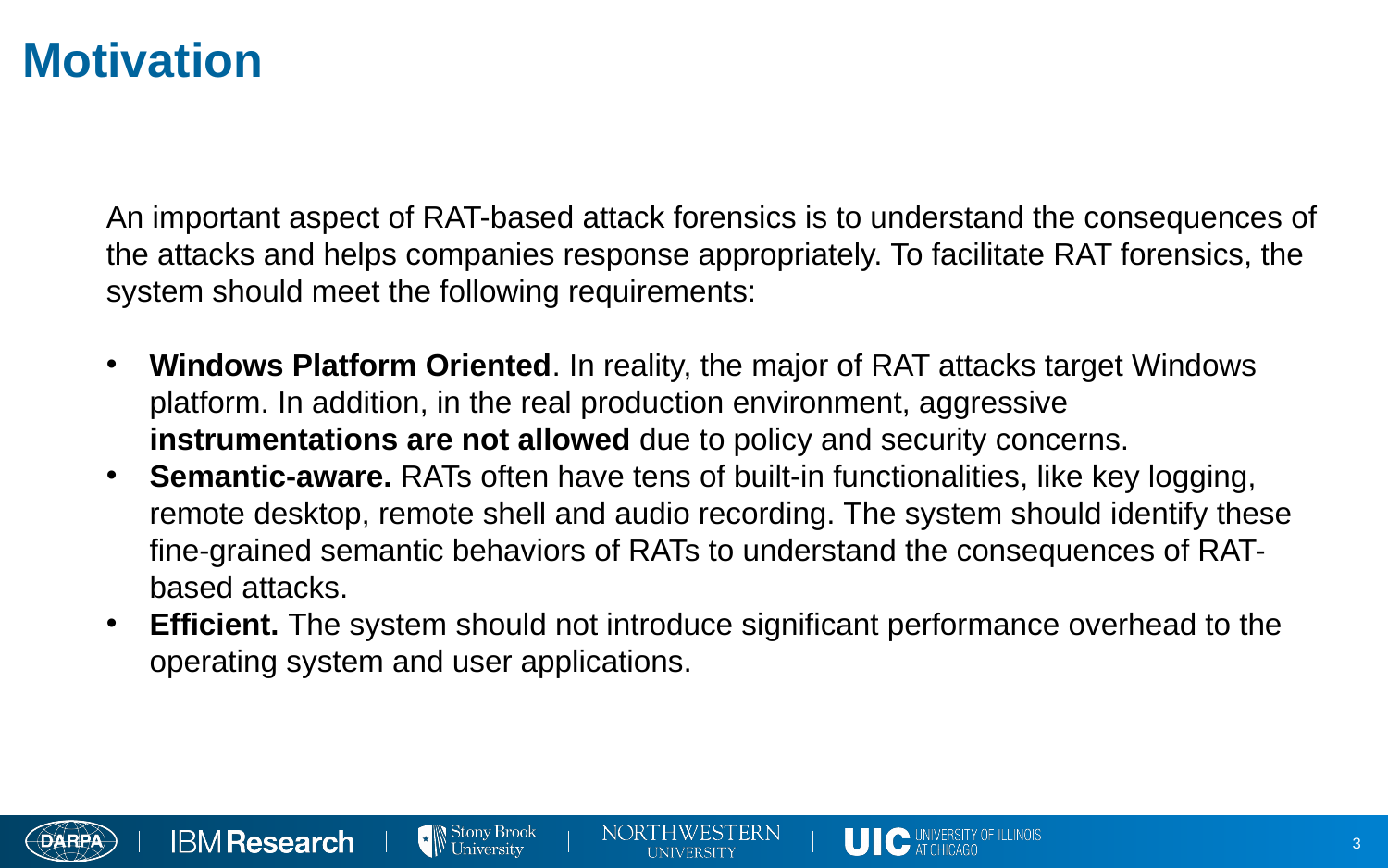

Motivation
An important aspect of RAT-based attack forensics is to understand the consequences of the attacks and helps companies response appropriately. To facilitate RAT forensics, the system should meet the following requirements:

Windows Platform Oriented. In reality, the major of RAT attacks target Windows platform. In addition, in the real production environment, aggressive instrumentations are not allowed due to policy and security concerns.
Semantic-aware. RATs often have tens of built-in functionalities, like key logging, remote desktop, remote shell and audio recording. The system should identify these fine-grained semantic behaviors of RATs to understand the consequences of RAT-based attacks.
Efficient. The system should not introduce significant performance overhead to the operating system and user applications.